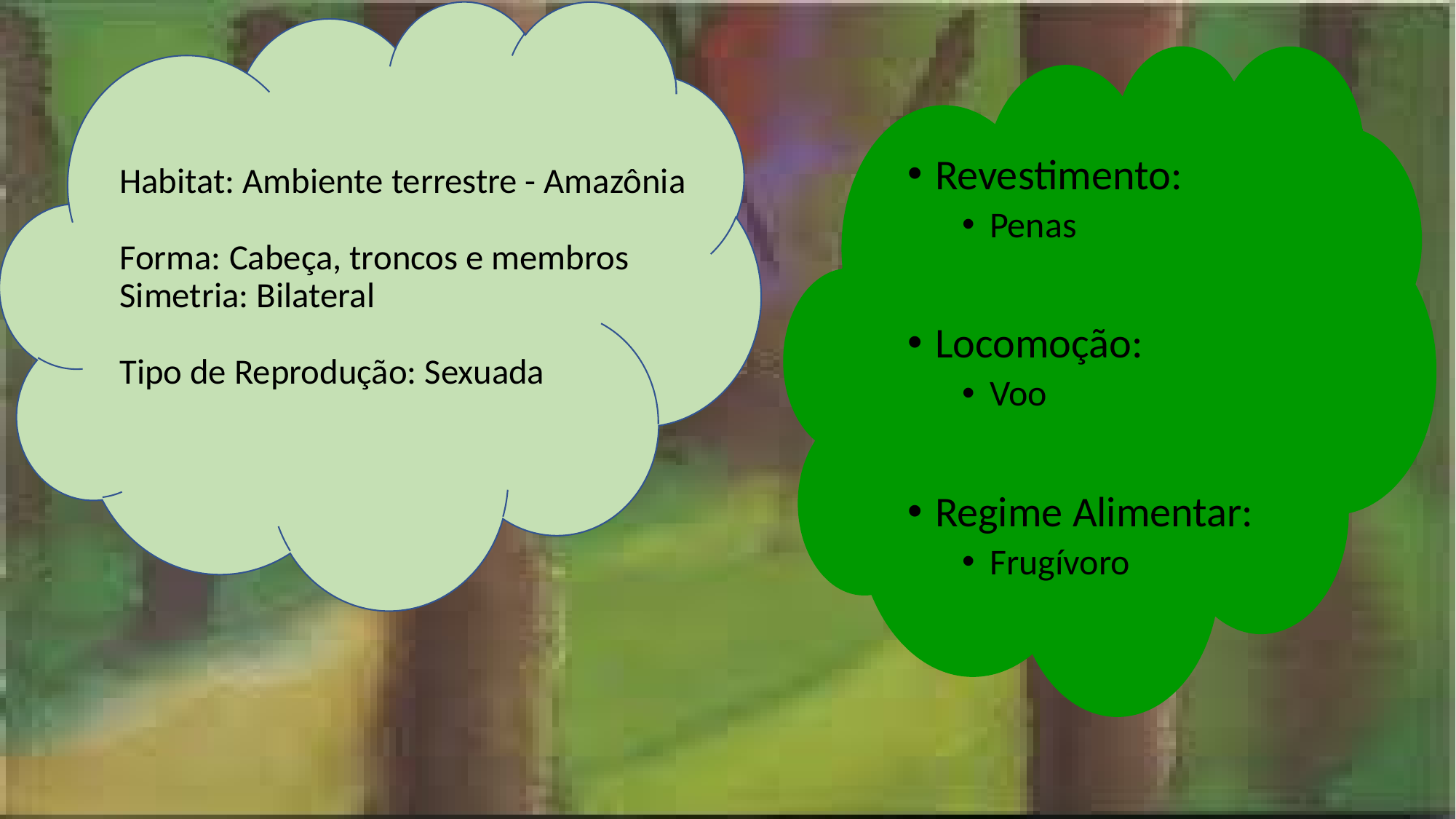

# Habitat: Ambiente terrestre - Amazônia Forma: Cabeça, troncos e membros Simetria: Bilateral Tipo de Reprodução: Sexuada
Revestimento:
Penas

Locomoção:
Voo

Regime Alimentar:
Frugívoro